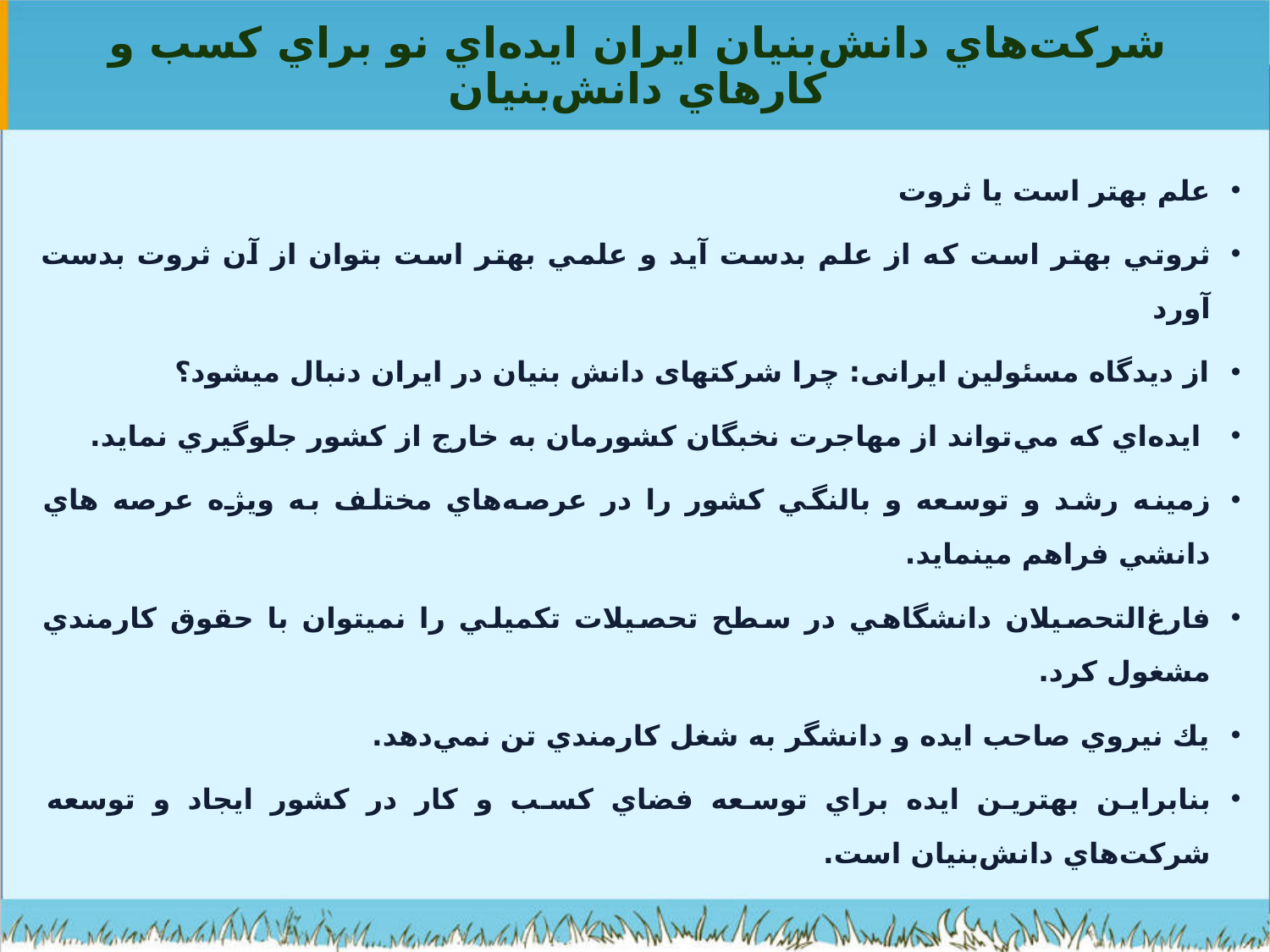

# شركت‌هاي دانش‌بنيان ایران ايده‌اي نو براي كسب و كار‌هاي دانش‌بنيان
علم بهتر است یا ثروت
ثروتي بهتر است كه از علم بدست آيد و علمي بهتر است بتوان از آن ثروت بدست آورد
از دیدگاه مسئولین ایرانی: چرا شرکت‏های دانش بنیان در ایران دنبال می‏شود؟
 ايده‌اي كه مي‌تواند از مهاجرت نخبگان كشورمان به خارج از كشور جلوگيري نمايد.
زمينه رشد و توسعه و بالنگي كشور را در عرصه‌هاي مختلف به ويژه عرصه هاي دانشي فراهم می‏نمايد.
فارغ‌التحصيلان دانشگاهي در سطح تحصيلات تكميلي را نميتوان با حقوق كارمندي مشغول كرد.
يك نيروي صاحب ايده و دانشگر به شغل كارمندي تن نمي‌دهد.
بنابراين بهترين ايده براي توسعه فضاي كسب و كار در كشور ايجاد و توسعه شركت‌هاي دانش‌بنيان است.